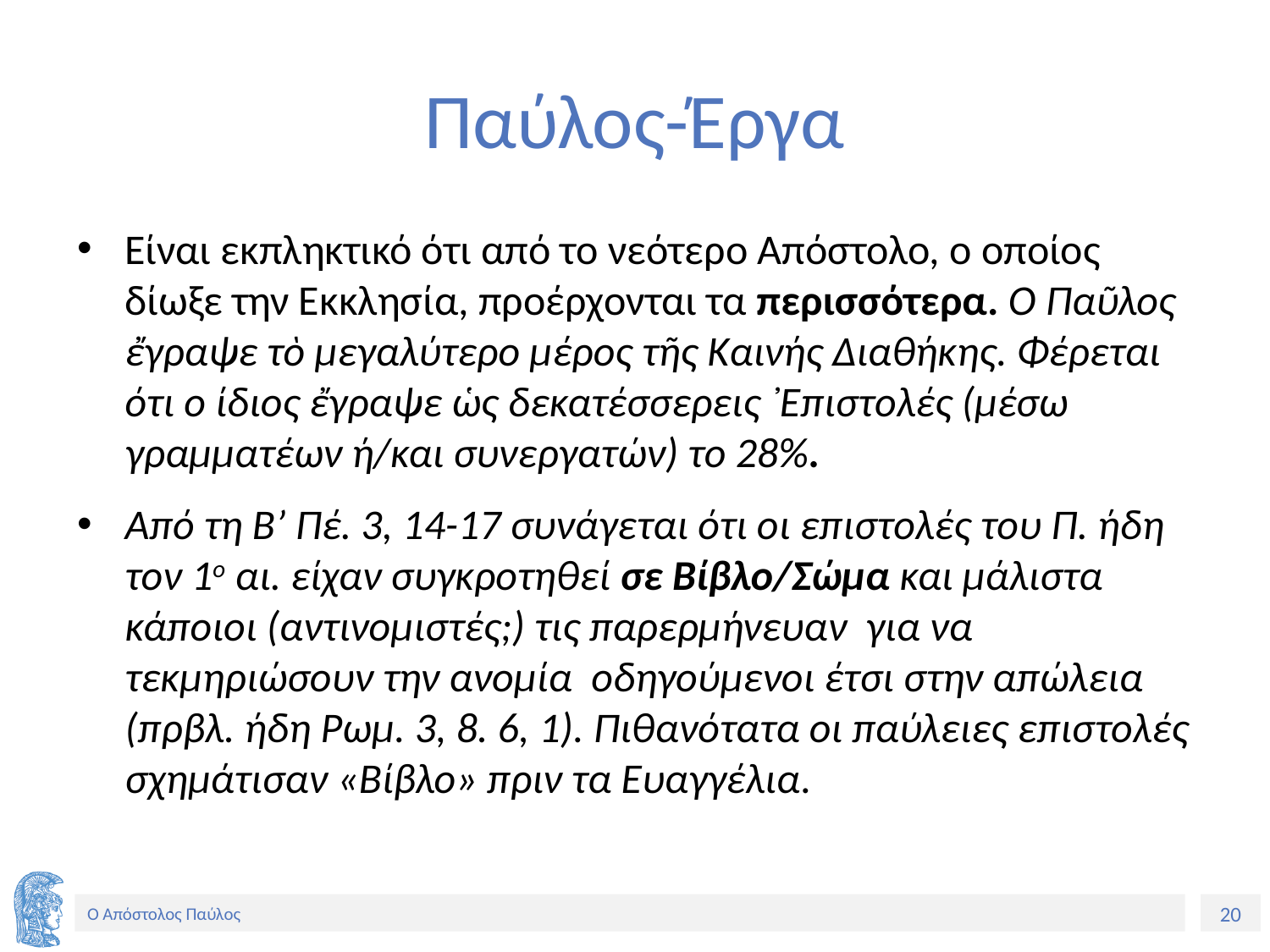

# Παύλος-Έργα
Είναι εκπληκτικό ότι από το νεότερο Απόστολο, ο οποίος δίωξε την Εκκλησία, προέρχονται τα περισσότερα. Ο Παῦλος ἔγραψε τὸ μεγαλύτερο μέρος τῆς Καινής Διαθήκης. Φέρεται ότι ο ίδιος ἔγραψε ὡς δεκατέσσερεις ᾿Επιστολές (μέσω γραμματέων ή/και συνεργατών) το 28%.
Από τη Β’ Πέ. 3, 14-17 συνάγεται ότι οι επιστολές του Π. ήδη τον 1ο αι. είχαν συγκροτηθεί σε Βίβλο/Σώμα και μάλιστα κάποιοι (αντινομιστές;) τις παρερμήνευαν  για να τεκμηριώσουν την ανομία  οδηγούμενοι έτσι στην απώλεια (πρβλ. ήδη Ρωμ. 3, 8. 6, 1). Πιθανότατα οι παύλειες επιστολές σχημάτισαν «Βίβλο» πριν τα Ευαγγέλια.